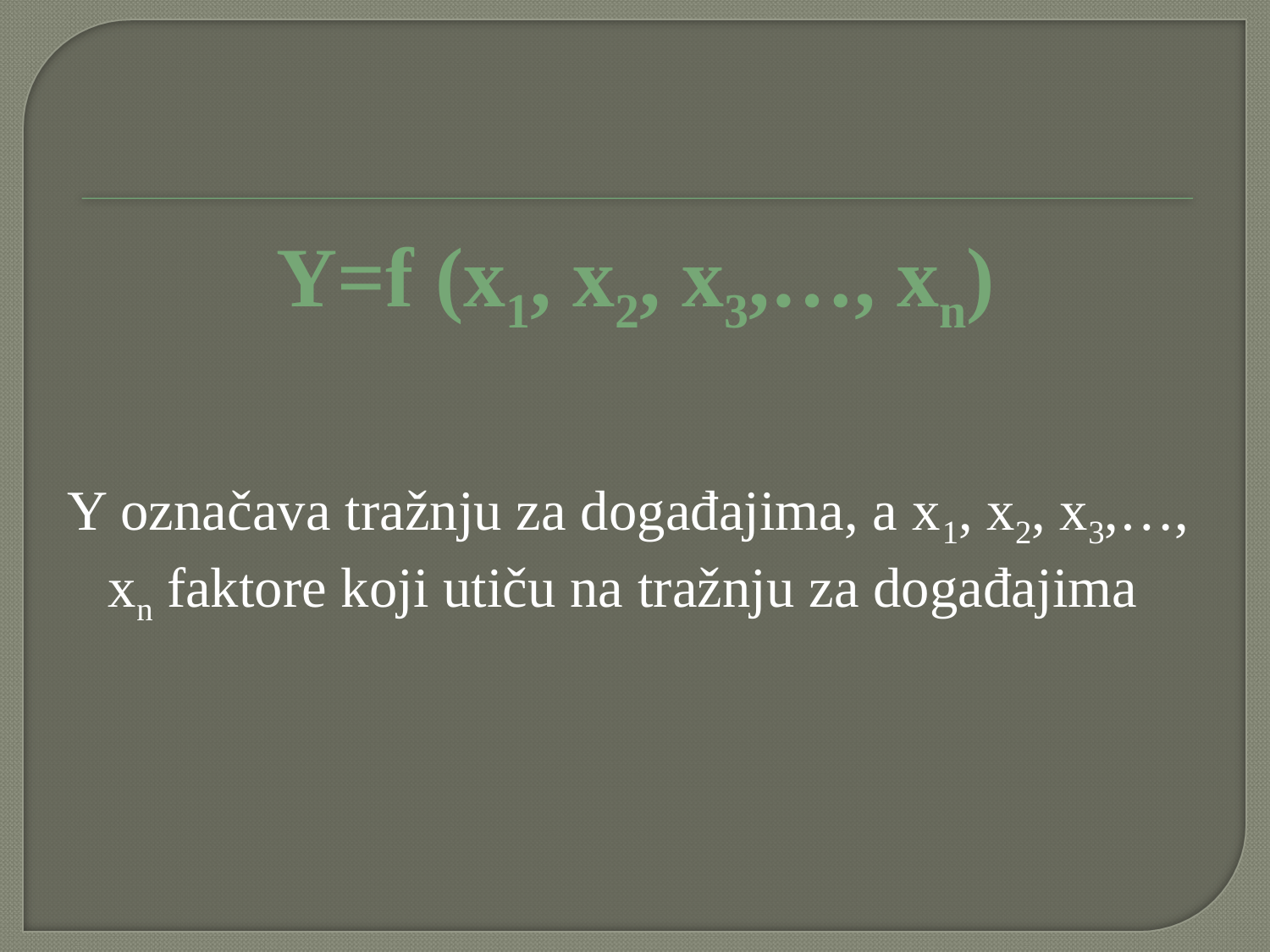

# Y=f (x1, x2, x3,…, xn)

Y označava tražnju za događajima, a x1, x2, x3,…, xn faktore koji utiču na tražnju za događajima